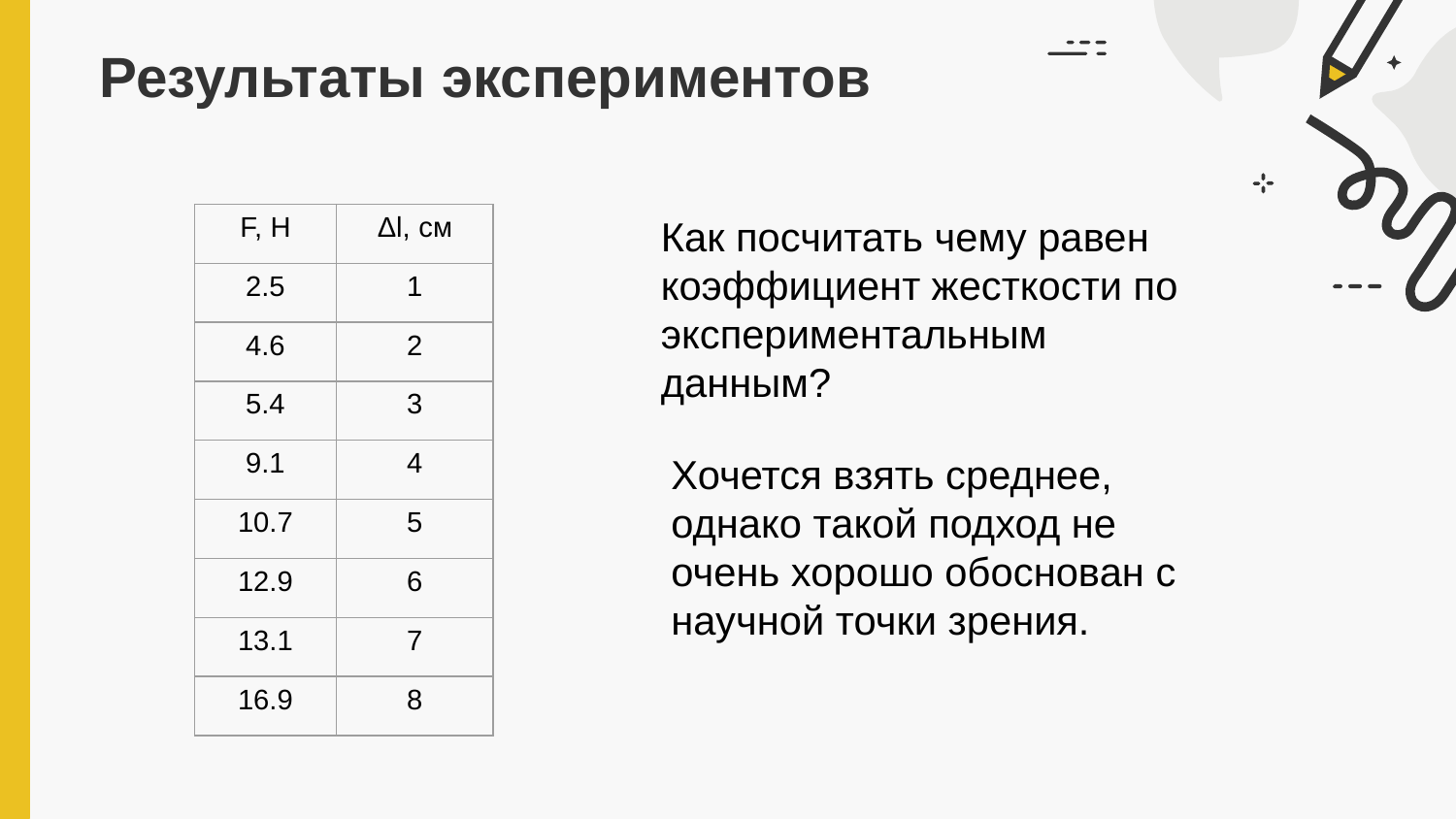

# Результаты экспериментов
| F, Н | Δl, см |
| --- | --- |
| 2.5 | 1 |
| 4.6 | 2 |
| 5.4 | 3 |
| 9.1 | 4 |
| 10.7 | 5 |
| 12.9 | 6 |
| 13.1 | 7 |
| 16.9 | 8 |
Как посчитать чему равен коэффициент жесткости по экспериментальным данным?
Хочется взять среднее, однако такой подход не очень хорошо обоснован с научной точки зрения.